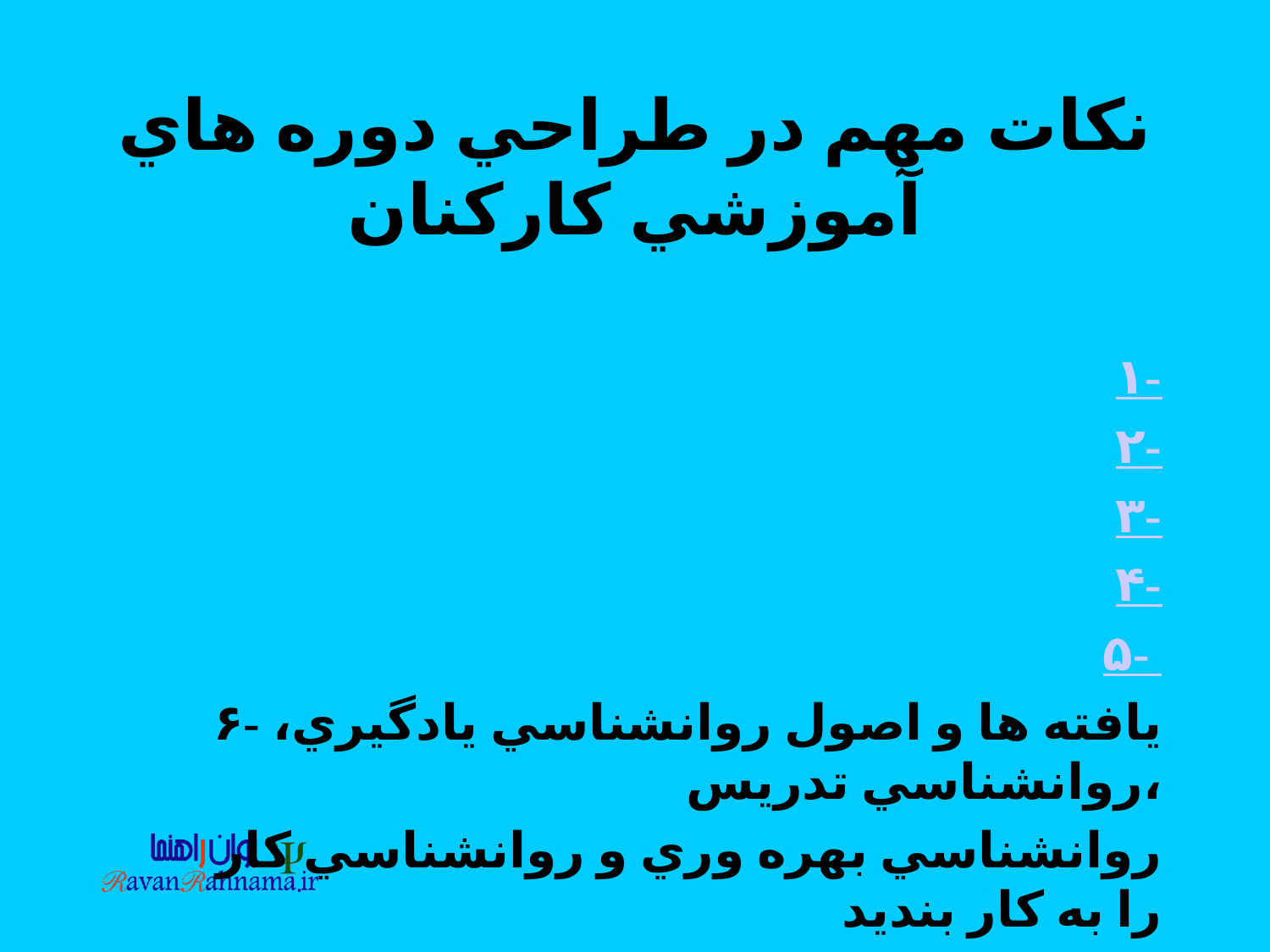

# نكات مهم در طراحي دوره هاي آموزشي كاركنان
۱-
۲-
۳-
۴-
۵-
۶- يافته ها و اصول روانشناسي يادگيري، روانشناسي تدريس،
     روانشناسي بهره وري و روانشناسي كار را به كار بنديد